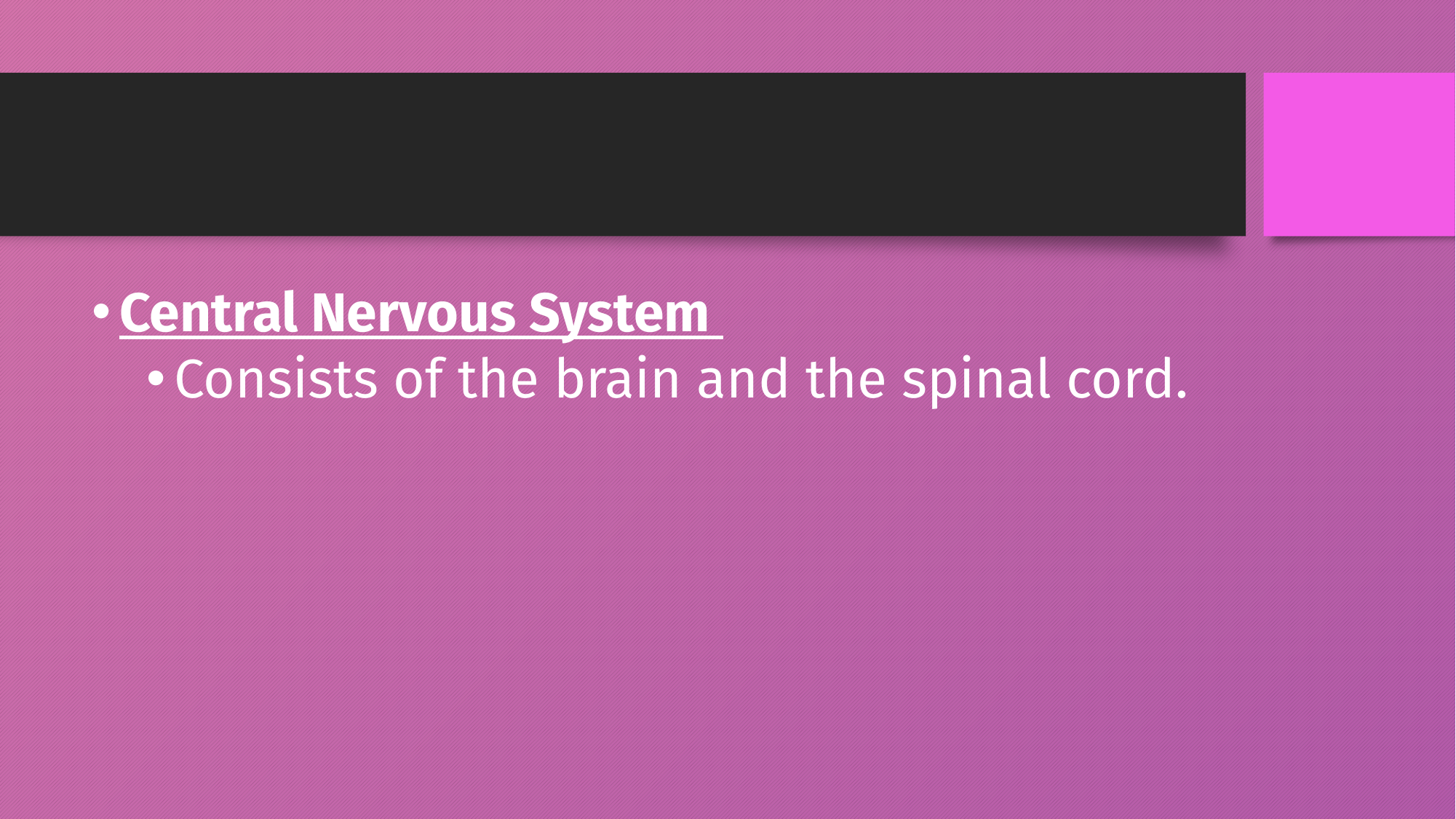

#
Central Nervous System
Consists of the brain and the spinal cord.